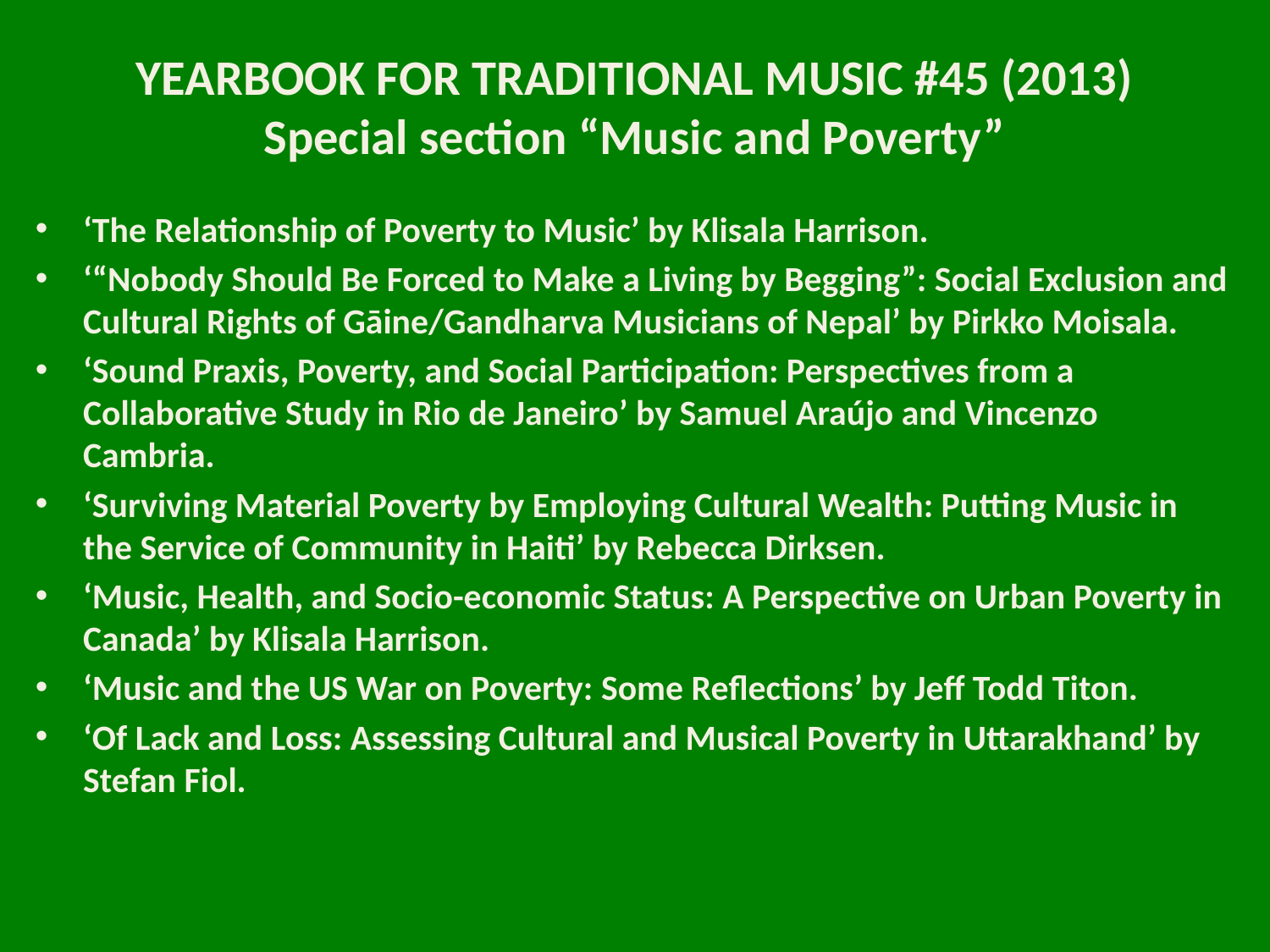

# YEARBOOK FOR TRADITIONAL MUSIC #45 (2013) Special section “Music and Poverty”
‘The Relationship of Poverty to Music’ by Klisala Harrison.
‘“Nobody Should Be Forced to Make a Living by Begging”: Social Exclusion and Cultural Rights of Gāine/Gandharva Musicians of Nepal’ by Pirkko Moisala.
‘Sound Praxis, Poverty, and Social Participation: Perspectives from a Collaborative Study in Rio de Janeiro’ by Samuel Araújo and Vincenzo Cambria.
‘Surviving Material Poverty by Employing Cultural Wealth: Putting Music in the Service of Community in Haiti’ by Rebecca Dirksen.
‘Music, Health, and Socio-economic Status: A Perspective on Urban Poverty in Canada’ by Klisala Harrison.
‘Music and the US War on Poverty: Some Reflections’ by Jeff Todd Titon.
‘Of Lack and Loss: Assessing Cultural and Musical Poverty in Uttarakhand’ by Stefan Fiol.